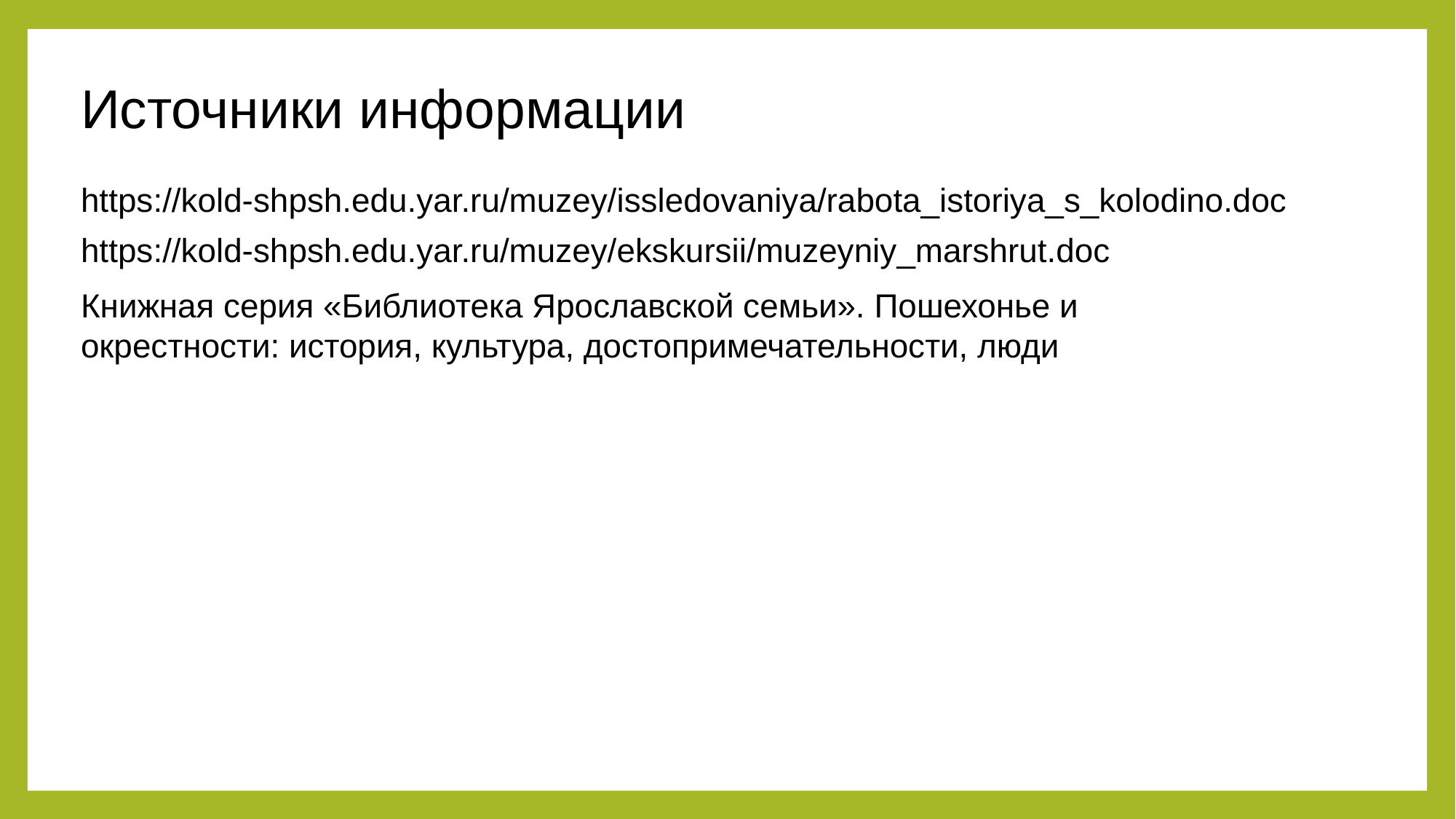

Источники информации
https://kold-shpsh.edu.yar.ru/muzey/issledovaniya/rabota_istoriya_s_kolodino.doc
https://kold-shpsh.edu.yar.ru/muzey/ekskursii/muzeyniy_marshrut.doc
Книжная серия «Библиотека Ярославской семьи». Пошехонье и окрестности: история, культура, достопримечательности, люди